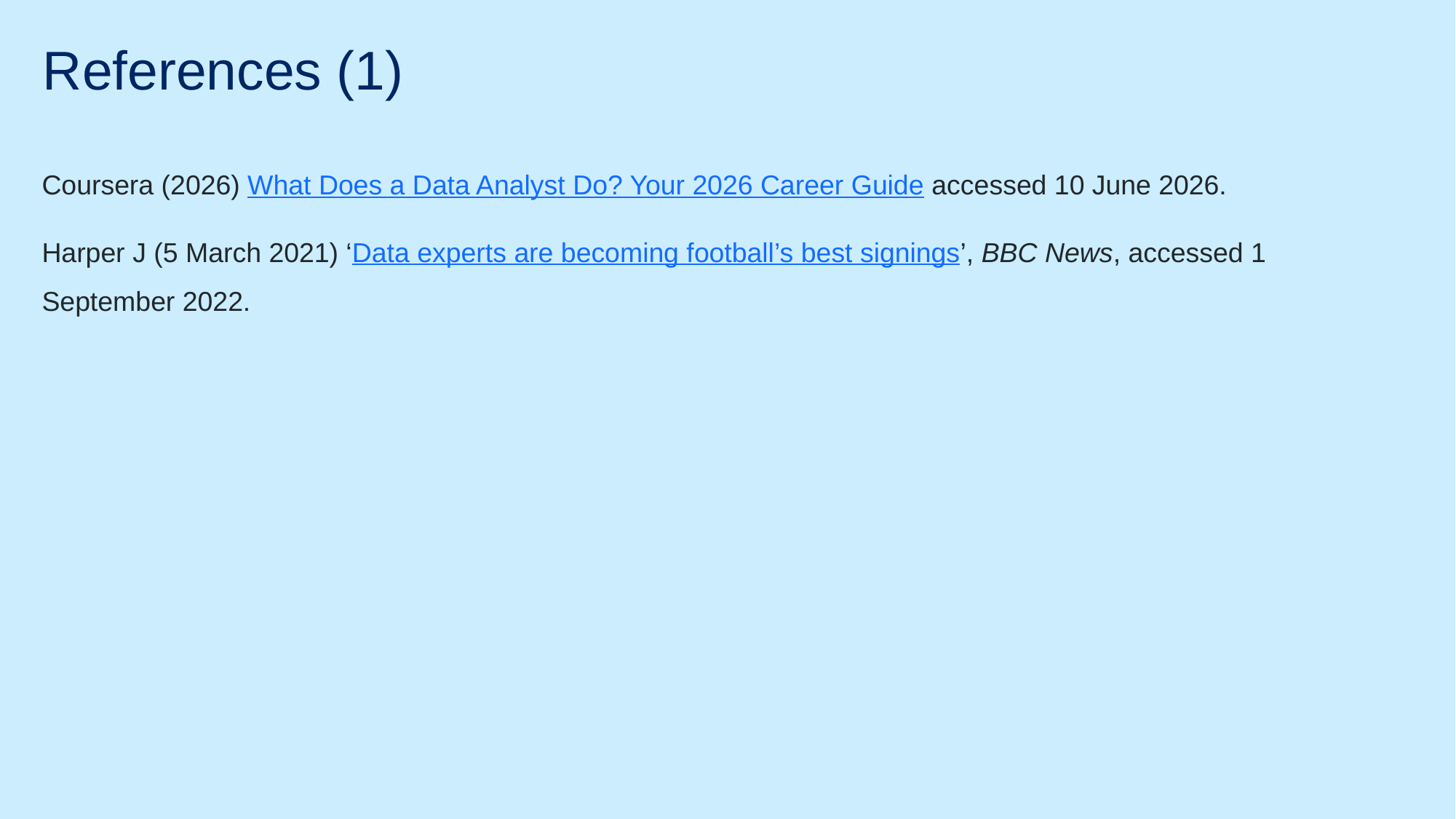

# References (1)
Coursera (2026) What Does a Data Analyst Do? Your 2026 Career Guide accessed 10 June 2026.
Harper J (5 March 2021) ‘Data experts are becoming football’s best signings’, BBC News, accessed 1 September 2022.

13